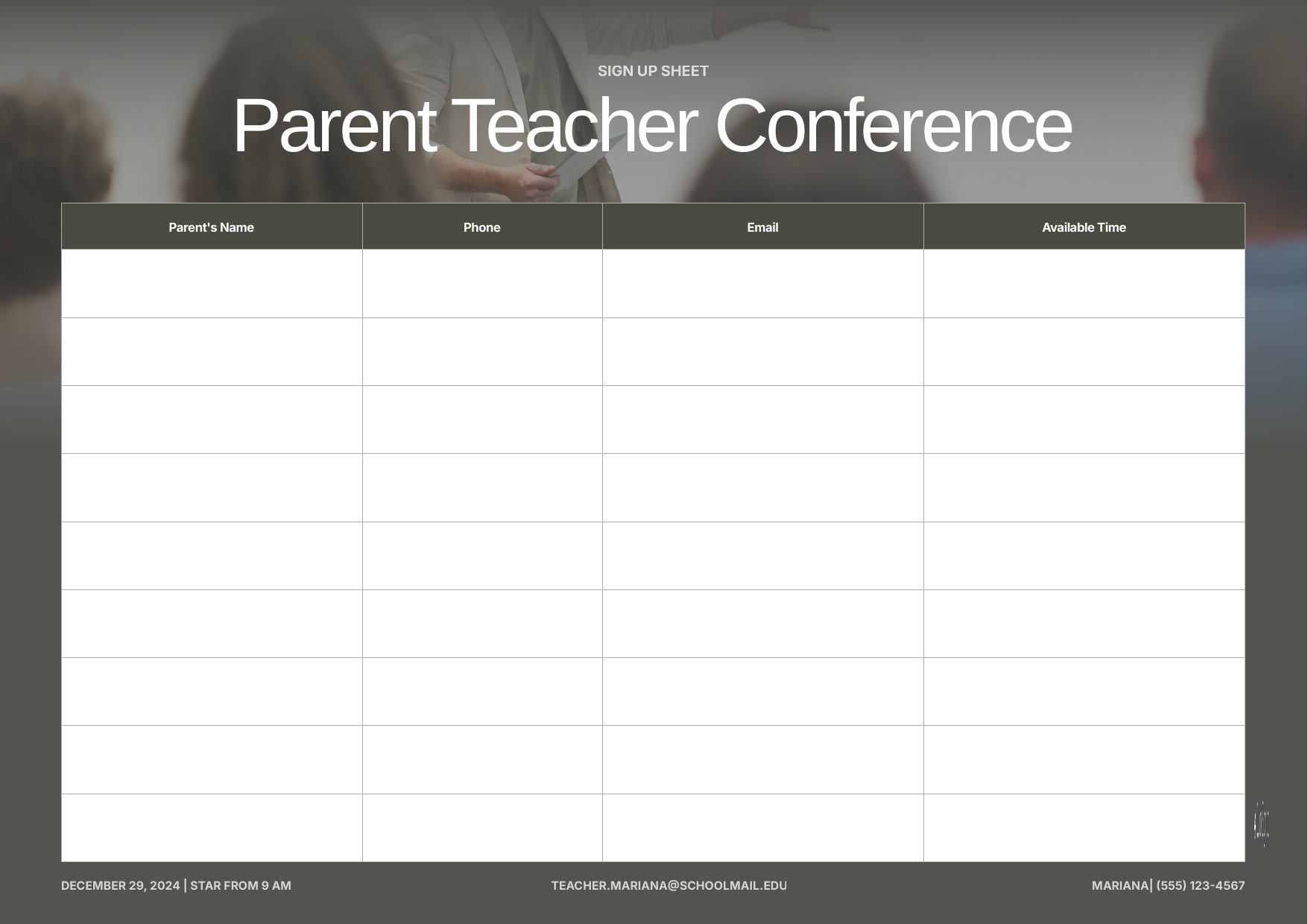

SIGN UP SHEET
Parent Teacher Conference
DECEMBER 29, 2024 | STAR FROM 9 AM
TEACHER.MARIANA@SCHOOLMAIL.EDU
MARIANA| (555) 123-4567

| Parent's Name | Phone | Email | Available Time |
| --- | --- | --- | --- |
|  |  |  |  |
|  |  |  |  |
|  |  |  |  |
|  |  |  |  |
|  |  |  |  |
|  |  |  |  |
|  |  |  |  |
|  |  |  |  |
|  |  |  |  |